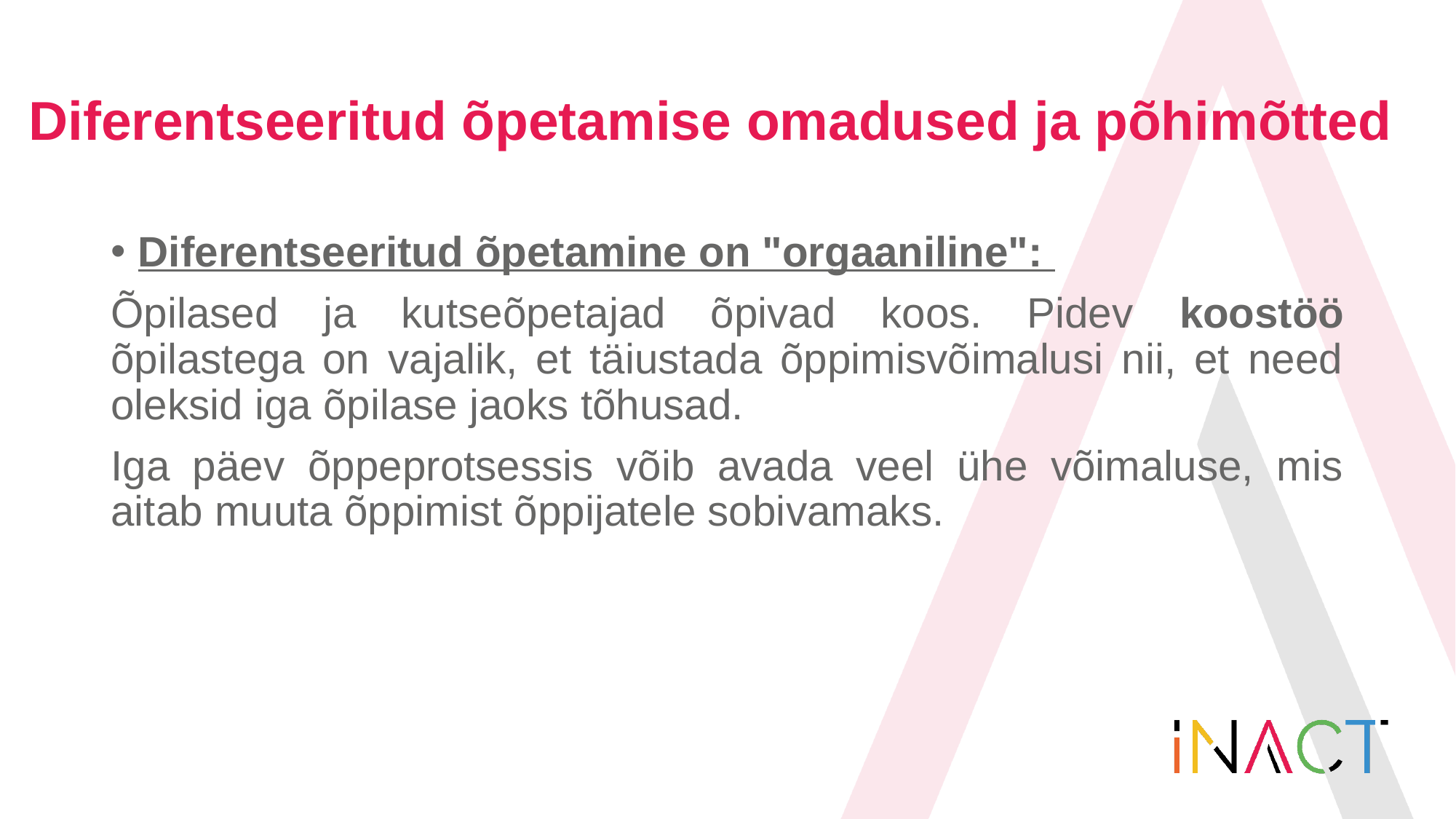

# Diferentseeritud õpetamise omadused ja põhimõtted
Diferentseeritud õpetamine on "orgaaniline":
Õpilased ja kutseõpetajad õpivad koos. Pidev koostöö õpilastega on vajalik, et täiustada õppimisvõimalusi nii, et need oleksid iga õpilase jaoks tõhusad.
Iga päev õppeprotsessis võib avada veel ühe võimaluse, mis aitab muuta õppimist õppijatele sobivamaks.